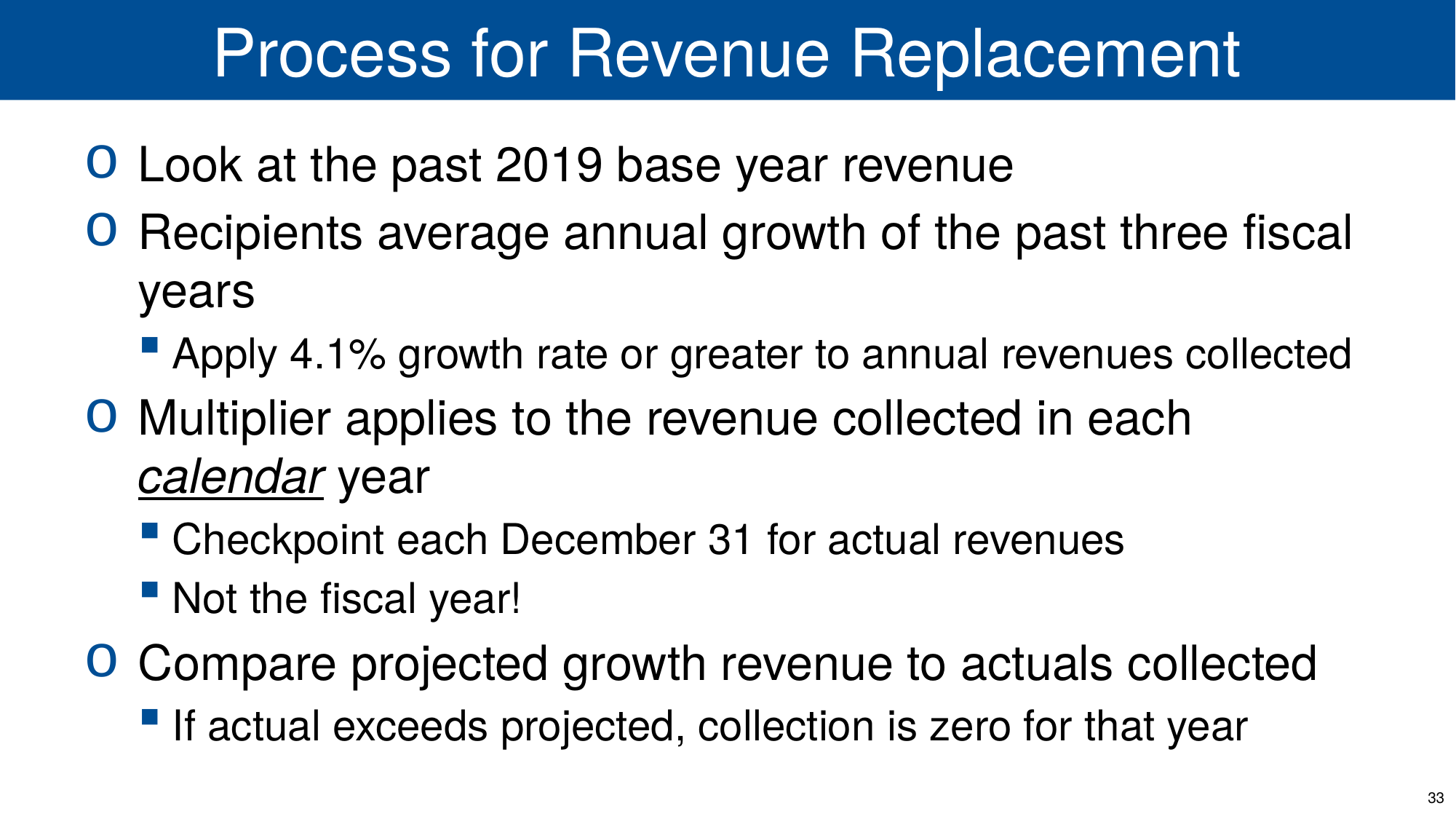

# Process for Revenue Replacement
Look at the past 2019 base year revenue
Recipients average annual growth of the past three fiscal years
Apply 4.1% growth rate or greater to annual revenues collected
Multiplier applies to the revenue collected in each calendar year
Checkpoint each December 31 for actual revenues
Not the fiscal year!
Compare projected growth revenue to actuals collected
If actual exceeds projected, collection is zero for that year
33